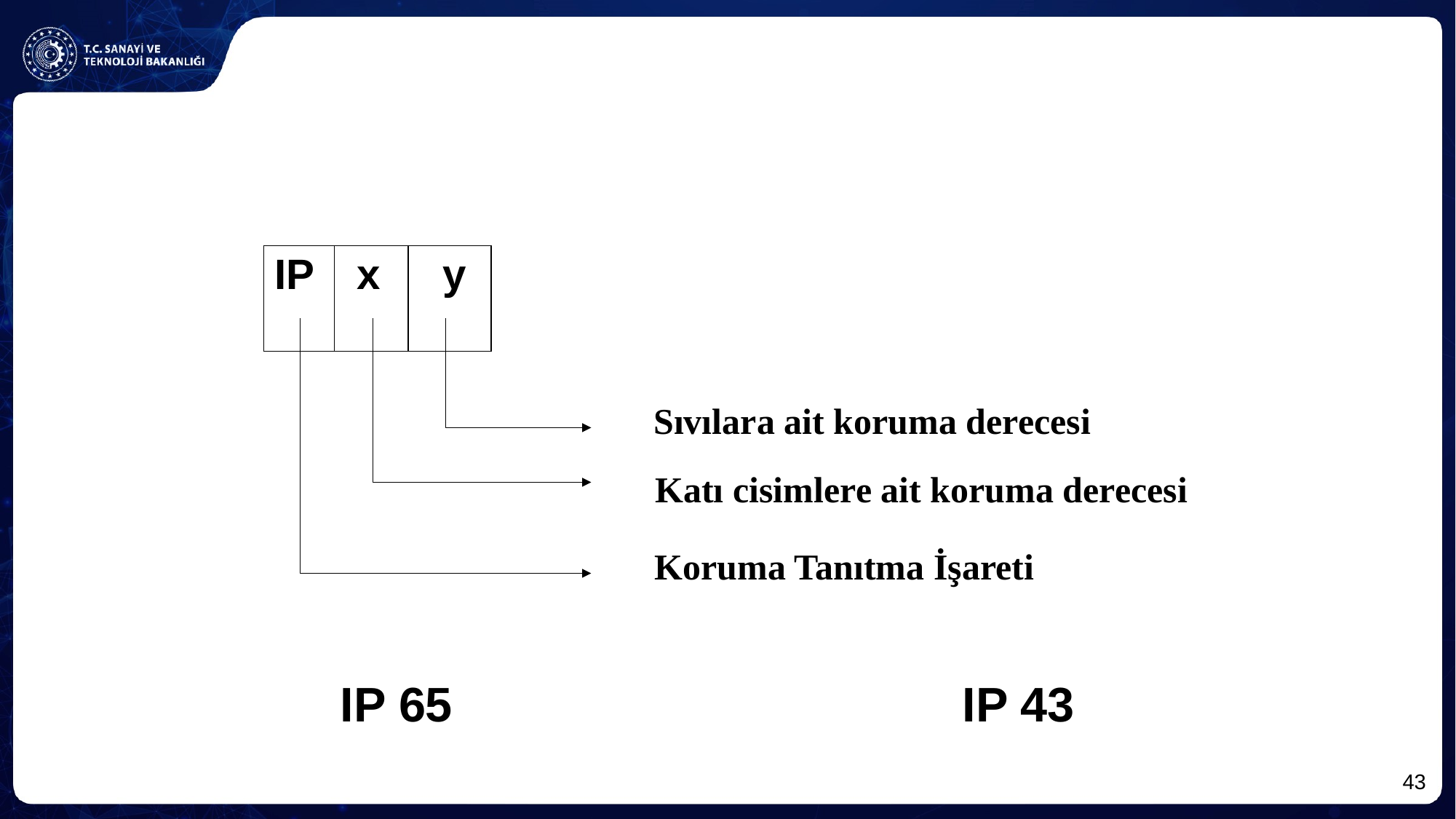

| IP | x | y |
| --- | --- | --- |

Sıvılara ait koruma derecesi
     Katı cisimlere ait koruma derecesi
Koruma Tanıtma İşareti
   IP 65                                      IP 43
43